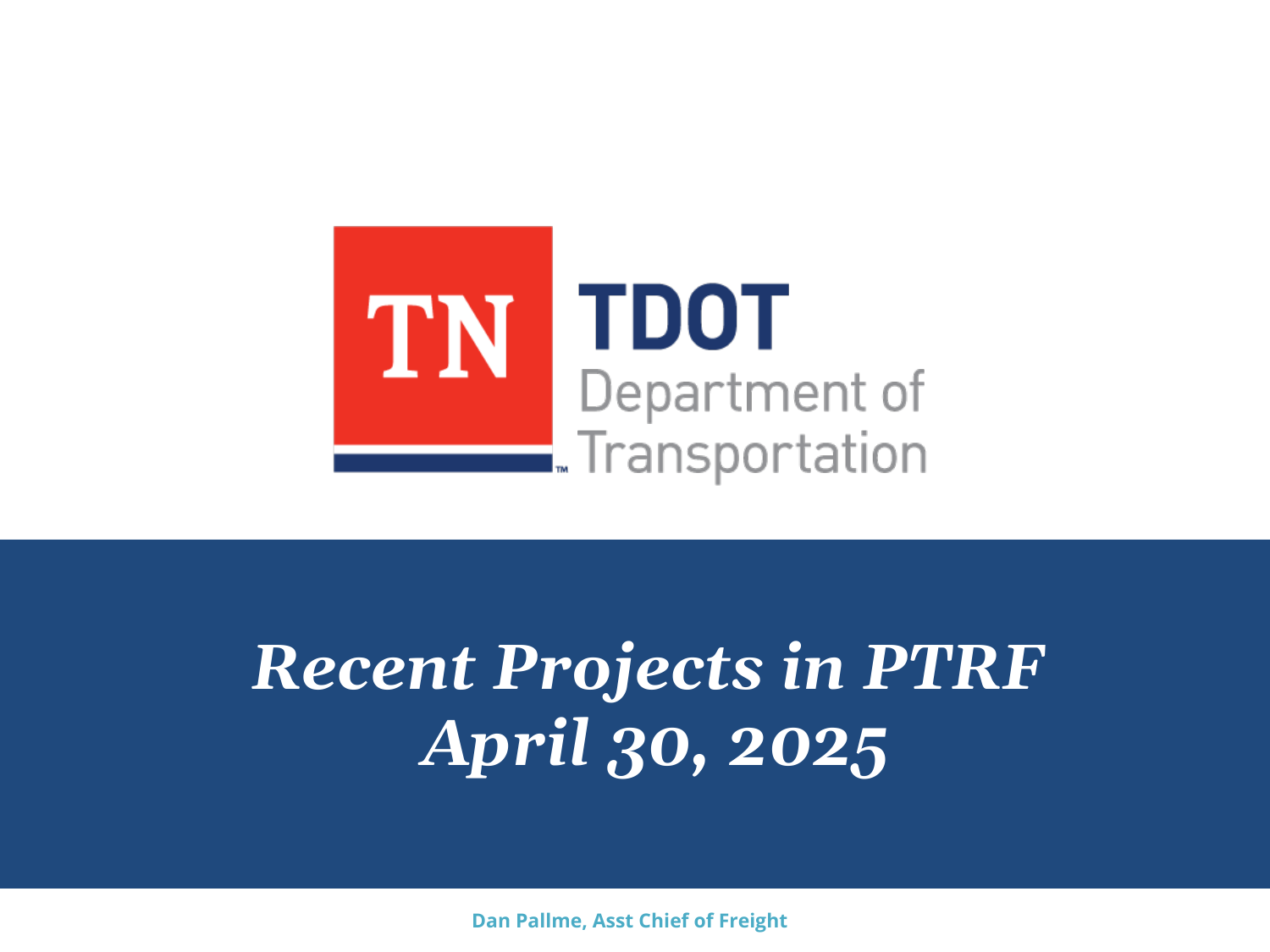

# Recent Projects in PTRF April 30, 2025
Dan Pallme, Asst Chief of Freight